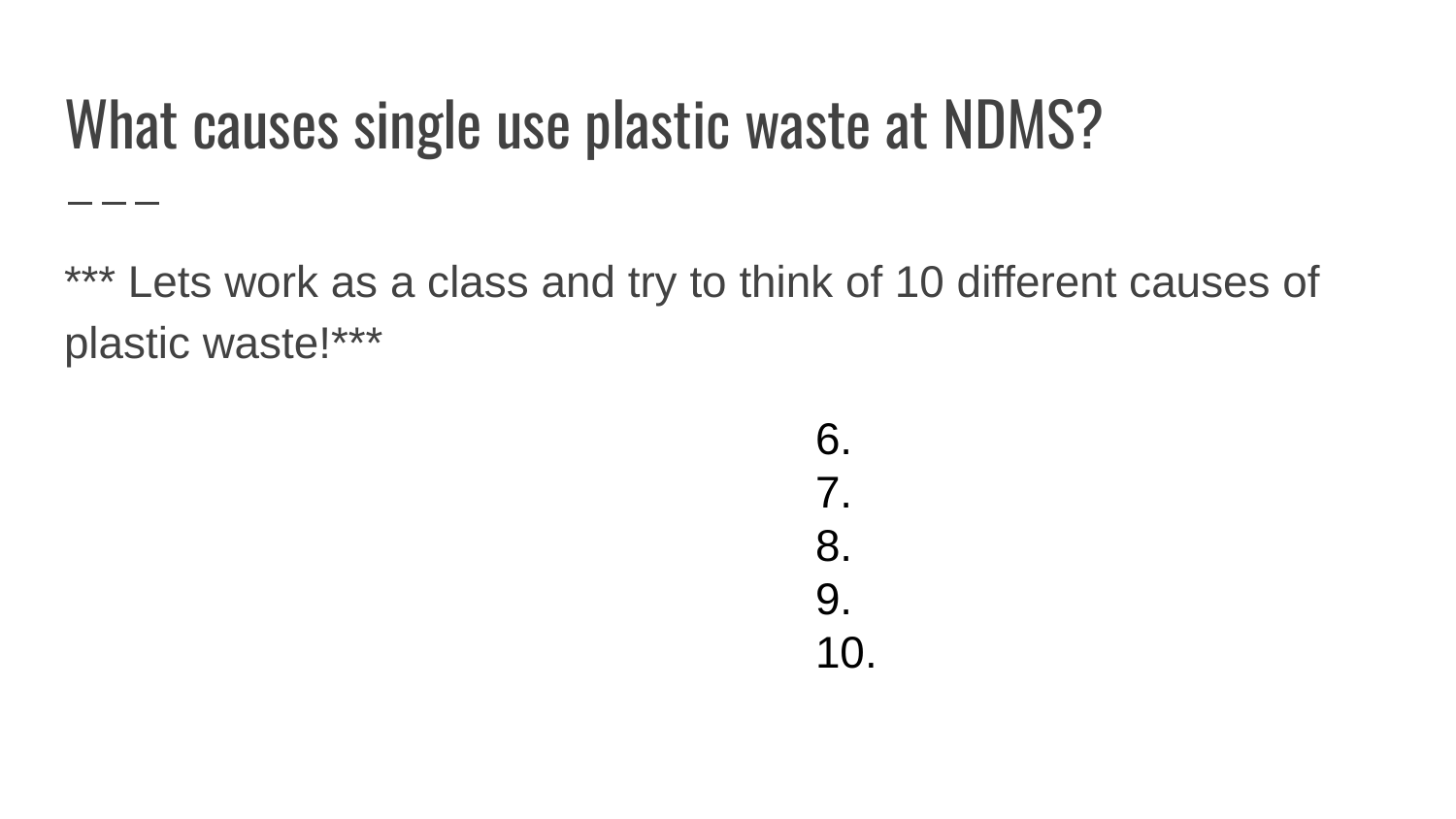

# What causes single use plastic waste at NDMS?
*** Lets work as a class and try to think of 10 different causes of plastic waste!***

6.
7.
8.
9.
10.